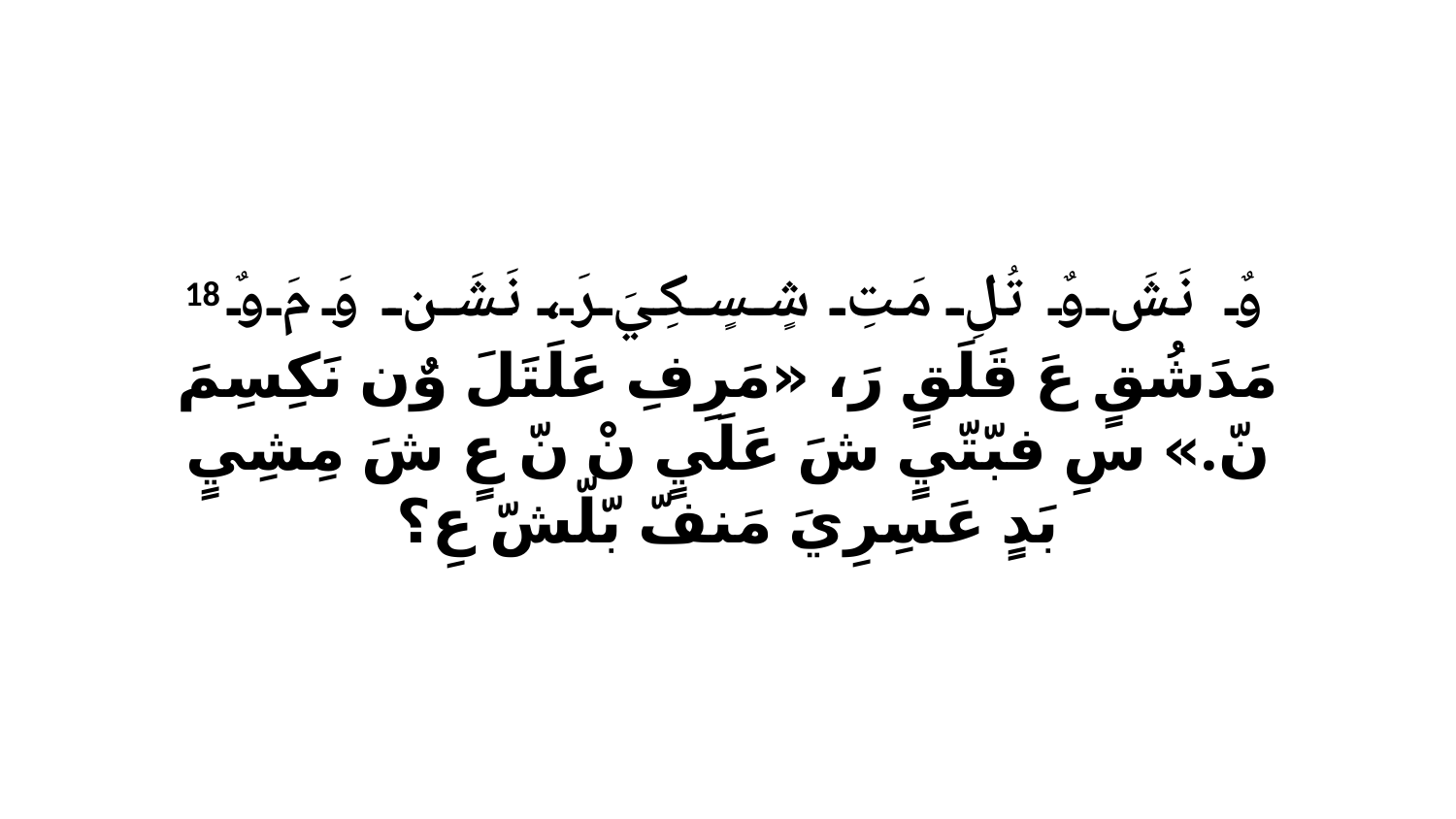

18 وٌ نَشَ وٌ تُلِ مَتِ شٍسٍكِيَ رَ، نَشَن وَ مَ وٌ مَدَشُقٍ عَ قَلَقٍ رَ، «مَرِفِ عَلَتَلَ وٌن نَكِسِمَ نّ.» سِ فبّتّيٍ شَ عَلَيٍ نْ نّ عٍ شَ مِشِيٍ بَدٍ عَسِرِيَ مَنفّ بّلّشّ عِ؟